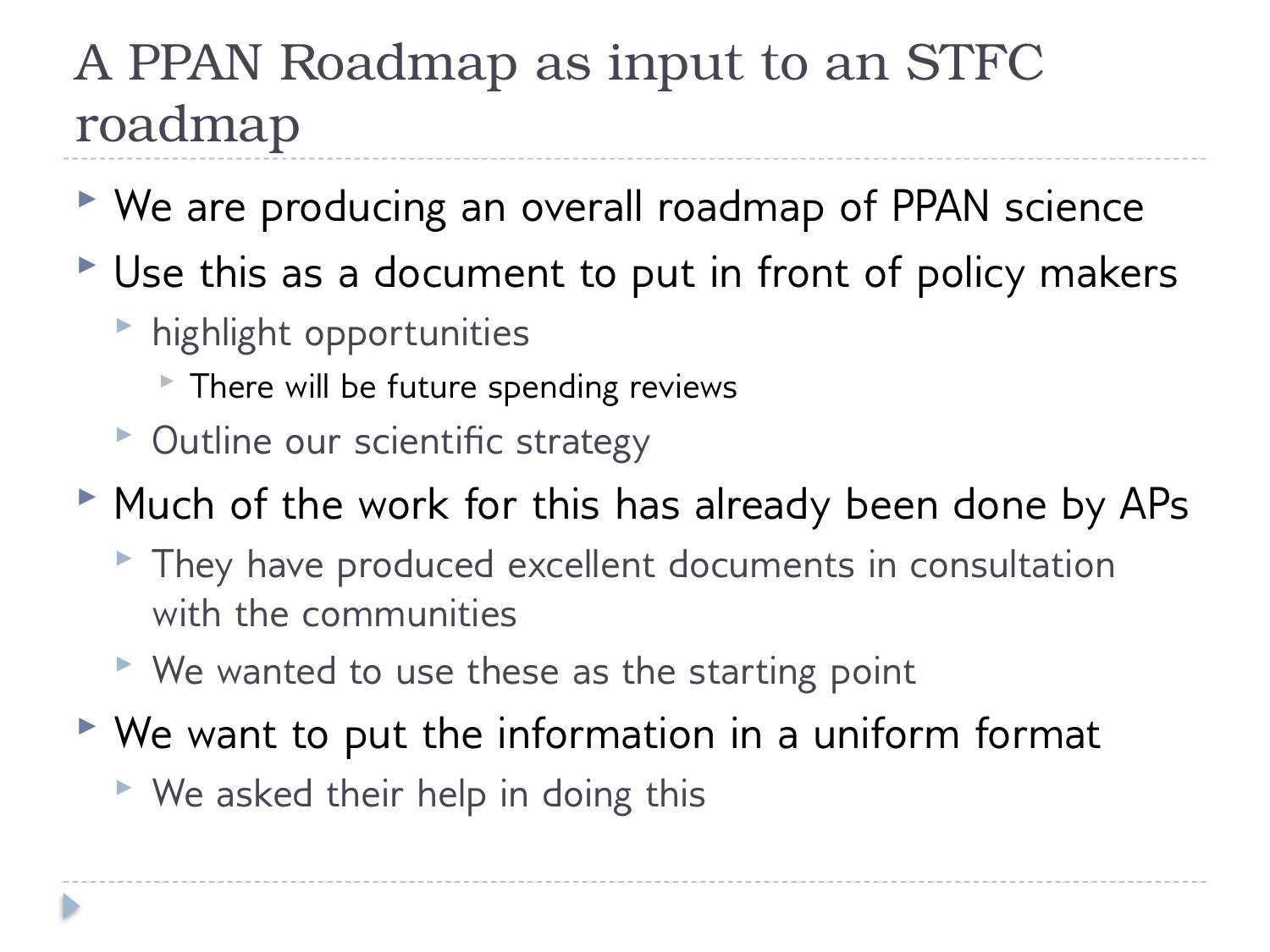

# A PPAN Roadmap as input to an STFC roadmap
We are producing an overall roadmap of PPAN science
Use this as a document to put in front of policy makers
highlight opportunities
There will be future spending reviews
Outline our scientific strategy
Much of the work for this has already been done by APs
They have produced excellent documents in consultation with the communities
We wanted to use these as the starting point
We want to put the information in a uniform format
We asked their help in doing this